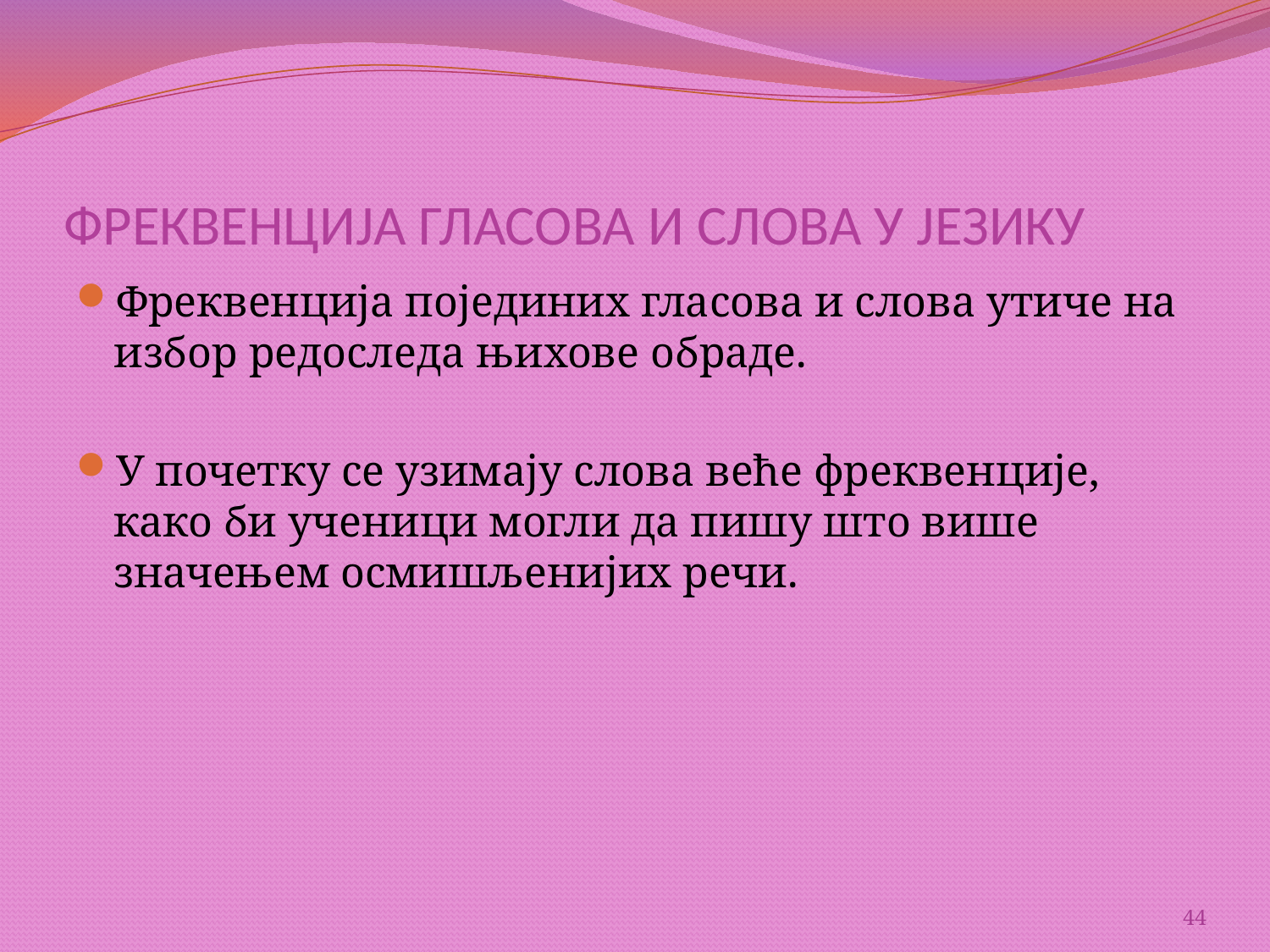

# ФРЕКВЕНЦИЈА ГЛАСОВА И СЛОВА У ЈЕЗИКУ
Фреквенција појединих гласова и слова утиче на избор редоследа њихове обраде.

У почетку се узимају слова веће фреквенције, како би ученици могли да пишу што више значењем осмишљенијих речи.
44